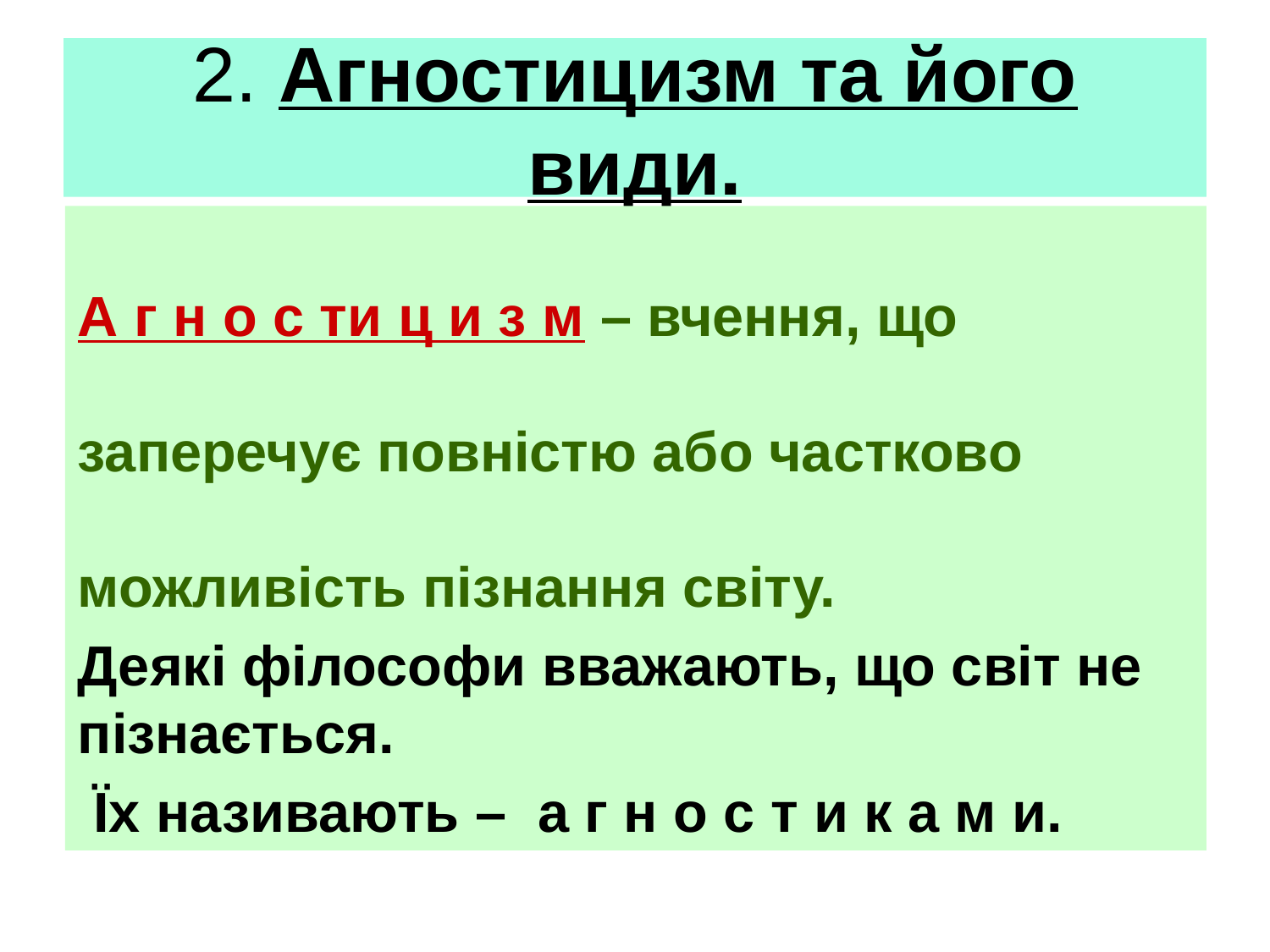

# 2. Агностицизм та його види.
А г н о с ти ц и з м – вчення, що заперечує повністю або частково можливість пізнання світу.
Деякі філософи вважають, що світ не пізнається.
 Їх називають –  а г н о с т и к а м и.